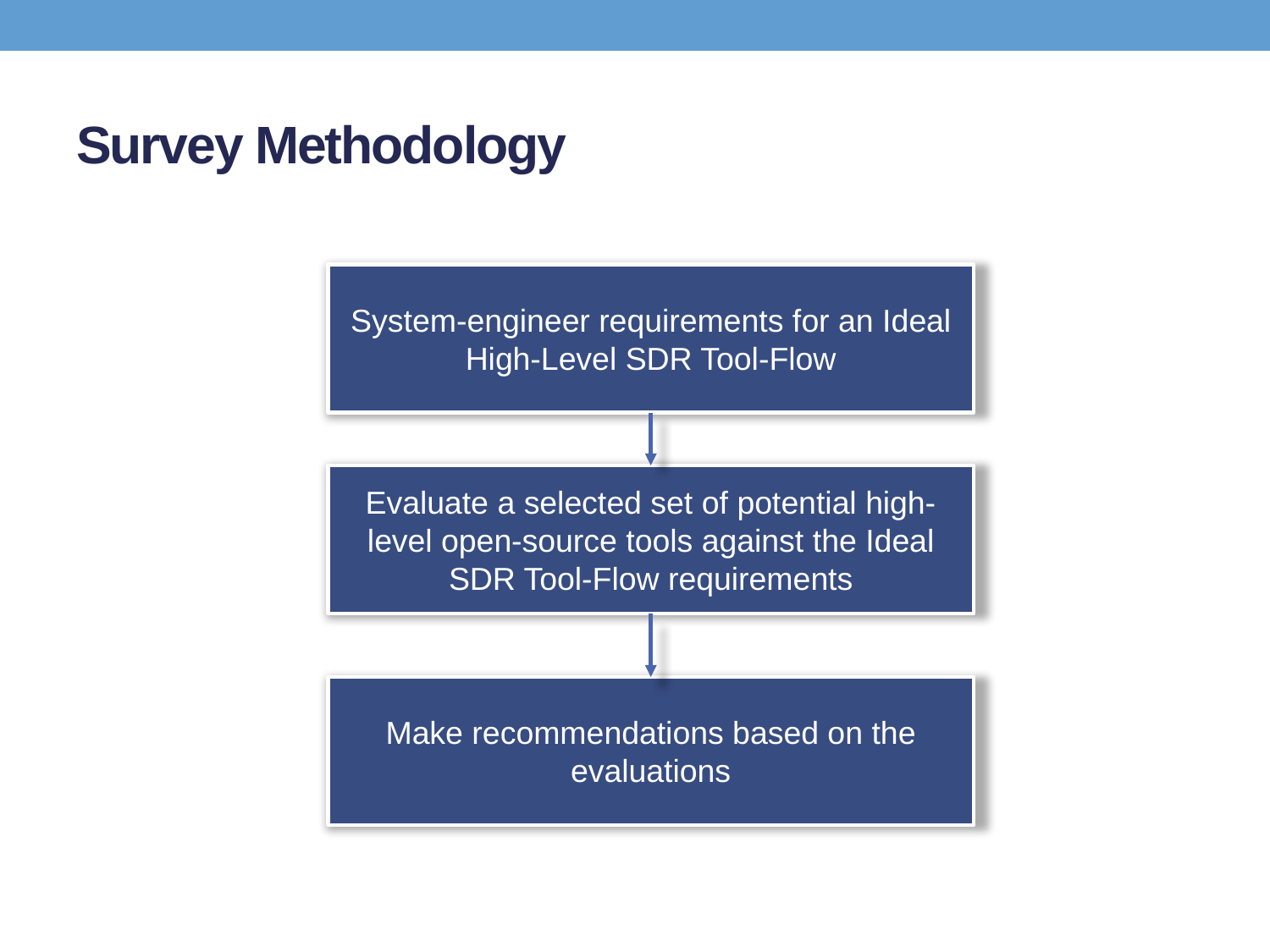

# Survey Methodology

System-engineer requirements for an Ideal High-Level SDR Tool-Flow
Evaluate a selected set of potential high-level open-source tools against the Ideal SDR Tool-Flow requirements
Make recommendations based on the evaluations